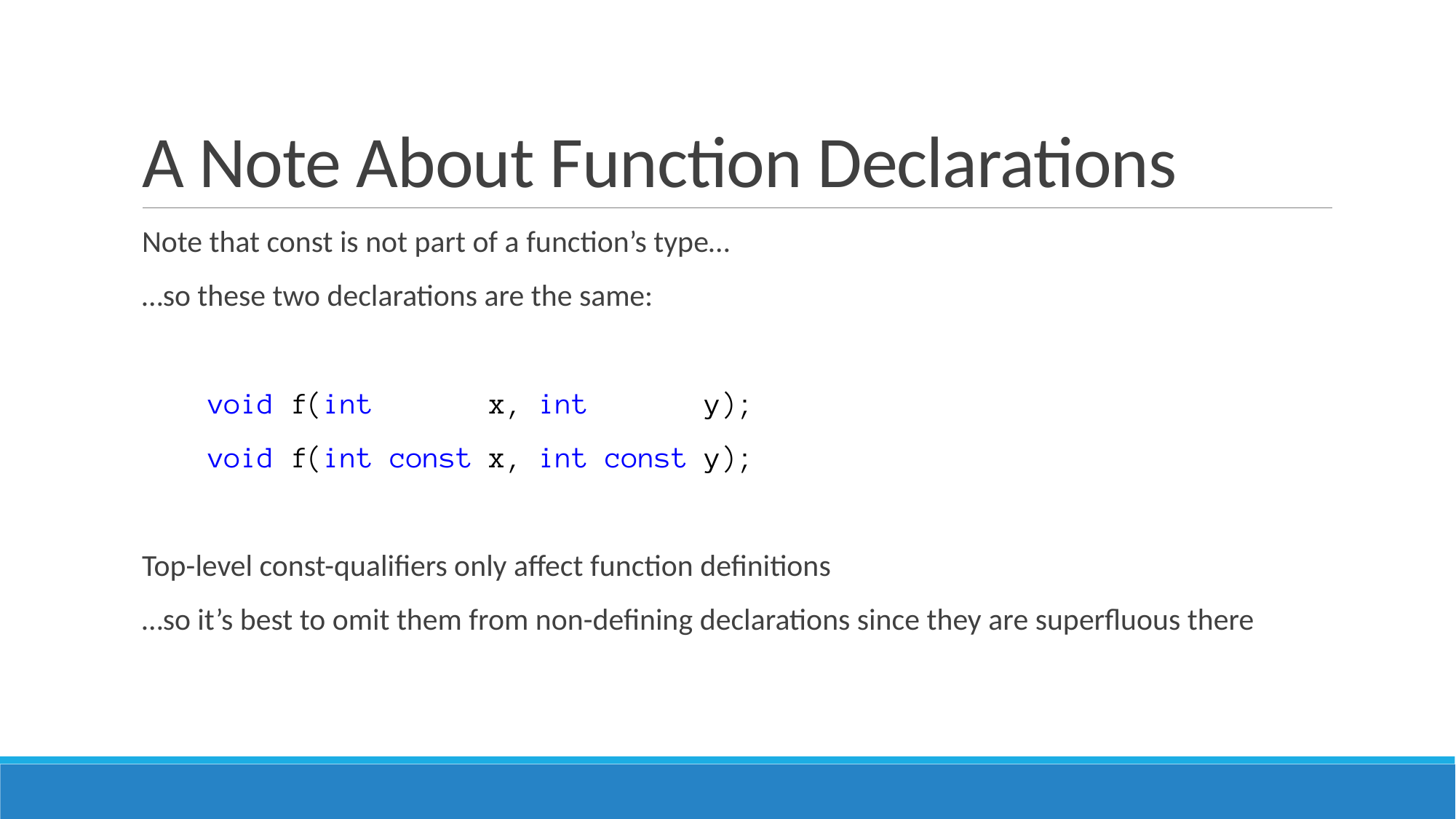

# A Note About Function Declarations
Note that const is not part of a function’s type…
…so these two declarations are the same:

    void f(int       x, int       y);
    void f(int const x, int const y);

Top-level const-qualifiers only affect function definitions
…so it’s best to omit them from non-defining declarations since they are superfluous there